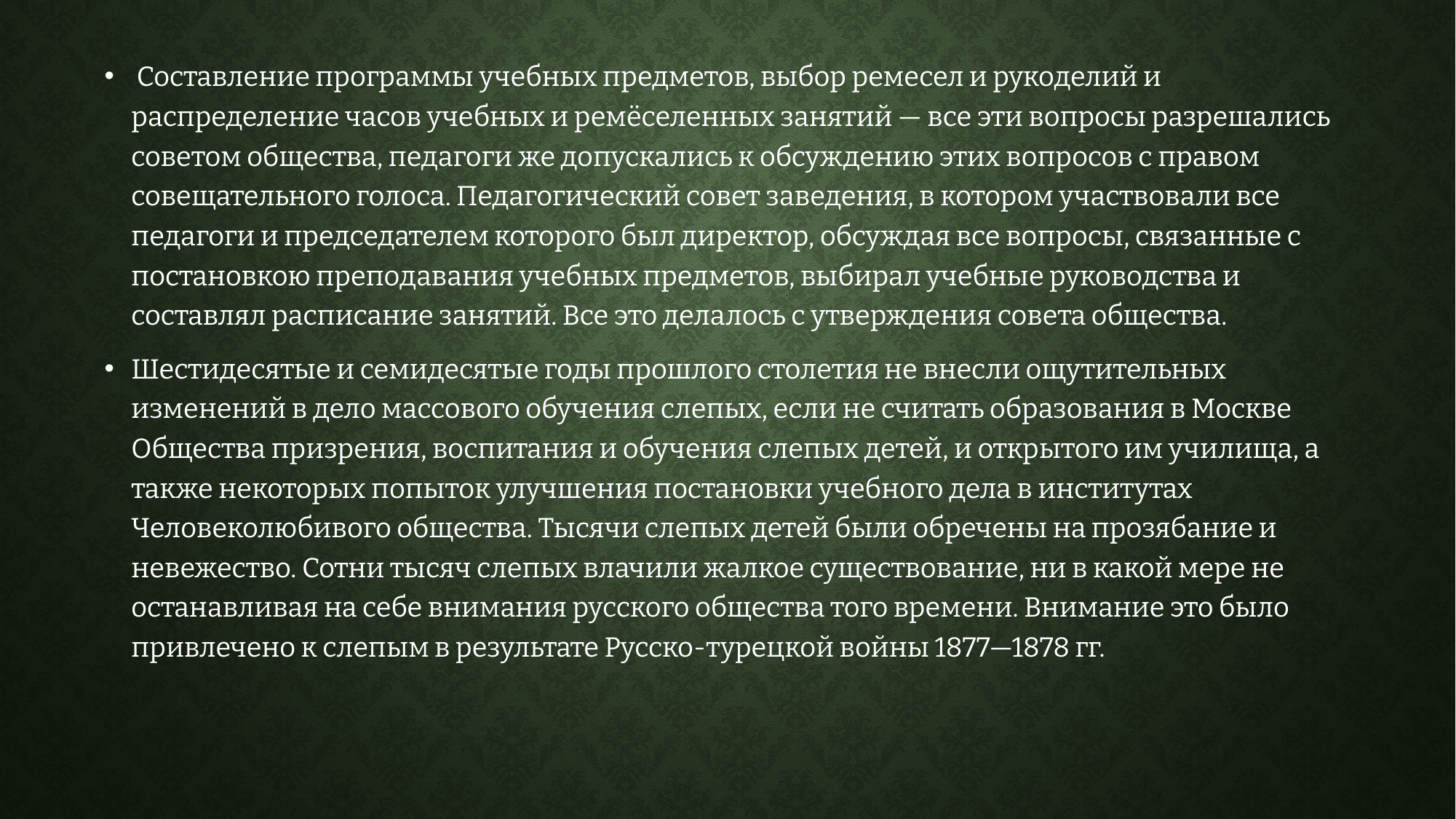

Составление программы учебных предметов, выбор ремесел и рукоделий и распределение часов учебных и ремёселенных занятий — все эти вопросы разрешались советом общества, педагоги же допускались к обсуждению этих вопросов с правом  совещательного голоса. Педагогический совет заведения, в котором участвовали все педагоги и председателем которого был директор, обсуждая все вопросы, связанные с постановкою преподавания учебных предметов, выбирал учебные руководства и составлял расписание занятий. Все это делалось с утверждения совета общества.
Шестидесятые и семидесятые годы прошлого столетия не внесли ощутительных изменений в дело массового обучения слепых, если не считать образования в Москве Общества призрения, воспитания и обучения слепых детей, и открытого им училища, а также некоторых попыток улучшения постановки учебного дела в институтах Человеколюбивого общества. Тысячи слепых детей были обречены на прозябание и невежество. Сотни тысяч слепых влачили жалкое существование, ни в какой мере не останавливая на себе внимания русского общества того времени. Внимание это было привлечено к слепым в результате Русско-турецкой войны 1877—1878 гг.